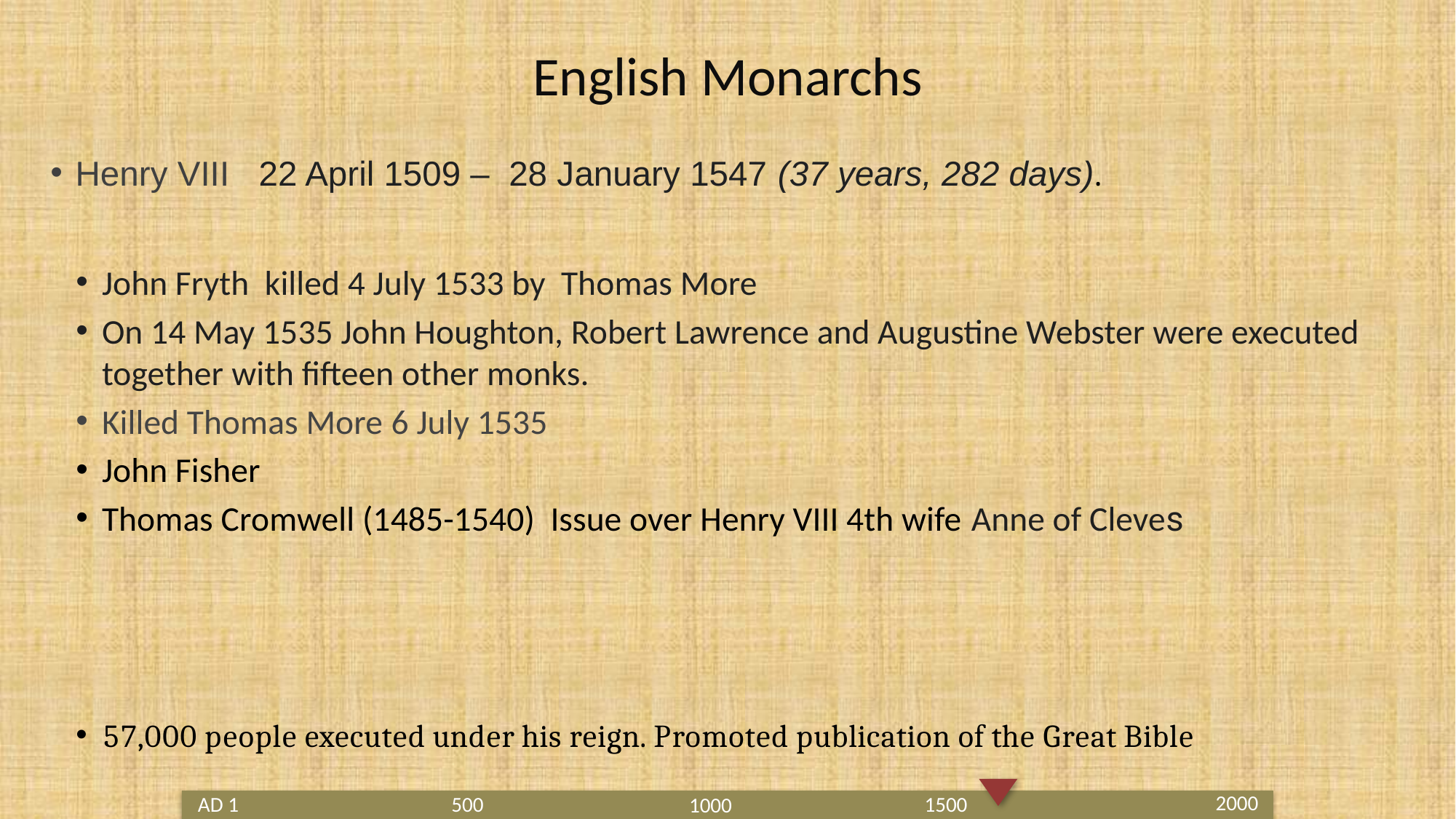

# English Monarchs
Henry VIII   22 April 1509 –  28 January 1547 (37 years, 282 days).

John Fryth  killed 4 July 1533 by  Thomas More
On 14 May 1535 John Houghton, Robert Lawrence and Augustine Webster were executed together with fifteen other monks.
Killed Thomas More 6 July 1535
John Fisher
Thomas Cromwell (1485-1540)  Issue over Henry VIII 4th wife Anne of Cleves

57,000 people executed under his reign. Promoted publication of the Great Bible

2000
1500
AD 1
500
1000